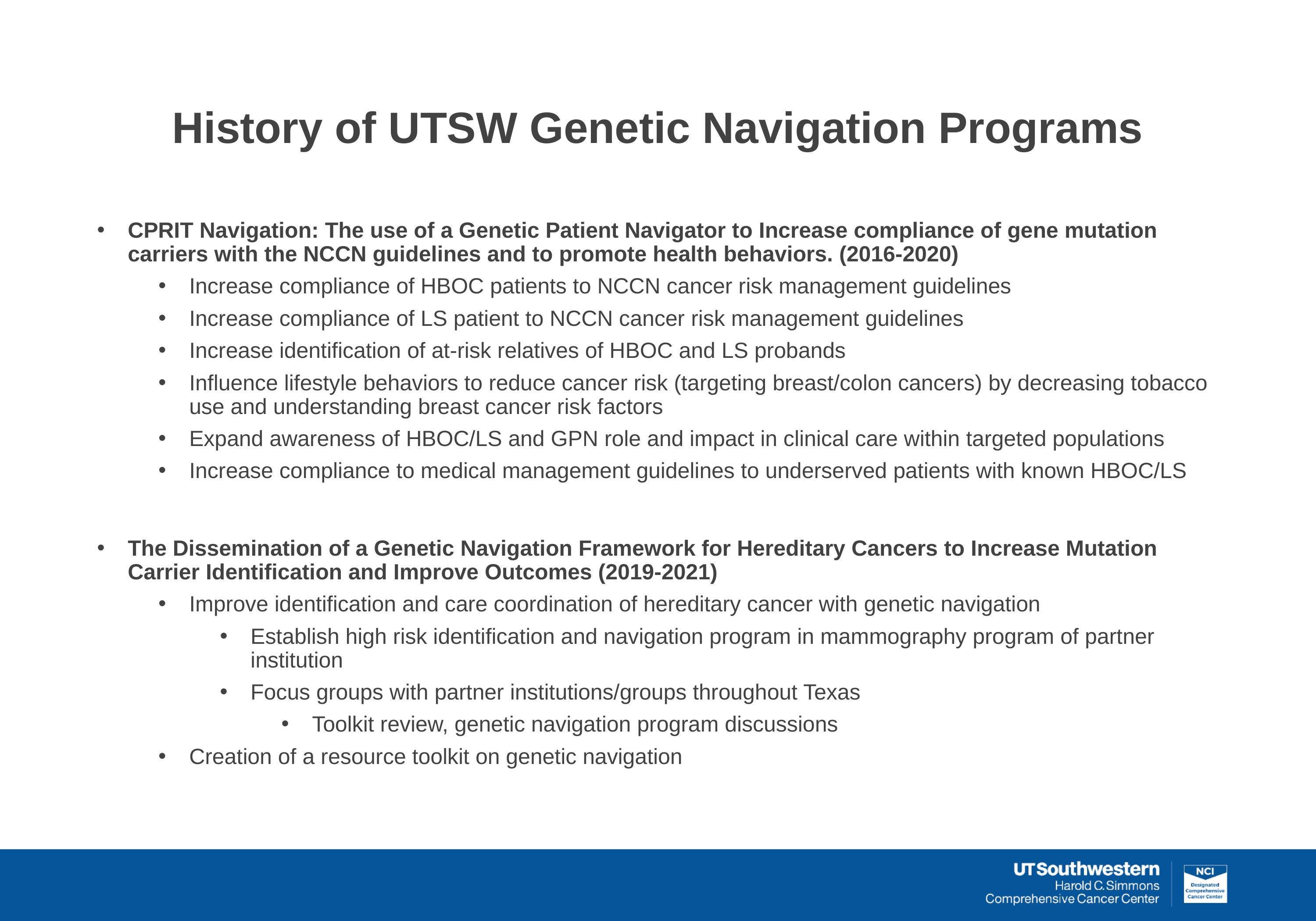

# History of UTSW Genetic Navigation Programs
CPRIT Navigation: The use of a Genetic Patient Navigator to Increase compliance of gene mutation carriers with the NCCN guidelines and to promote health behaviors. (2016-2020)
Increase compliance of HBOC patients to NCCN cancer risk management guidelines
Increase compliance of LS patient to NCCN cancer risk management guidelines
Increase identification of at-risk relatives of HBOC and LS probands
Influence lifestyle behaviors to reduce cancer risk (targeting breast/colon cancers) by decreasing tobacco use and understanding breast cancer risk factors
Expand awareness of HBOC/LS and GPN role and impact in clinical care within targeted populations
Increase compliance to medical management guidelines to underserved patients with known HBOC/LS

The Dissemination of a Genetic Navigation Framework for Hereditary Cancers to Increase Mutation Carrier Identification and Improve Outcomes (2019-2021)
Improve identification and care coordination of hereditary cancer with genetic navigation
Establish high risk identification and navigation program in mammography program of partner institution
Focus groups with partner institutions/groups throughout Texas
Toolkit review, genetic navigation program discussions
Creation of a resource toolkit on genetic navigation